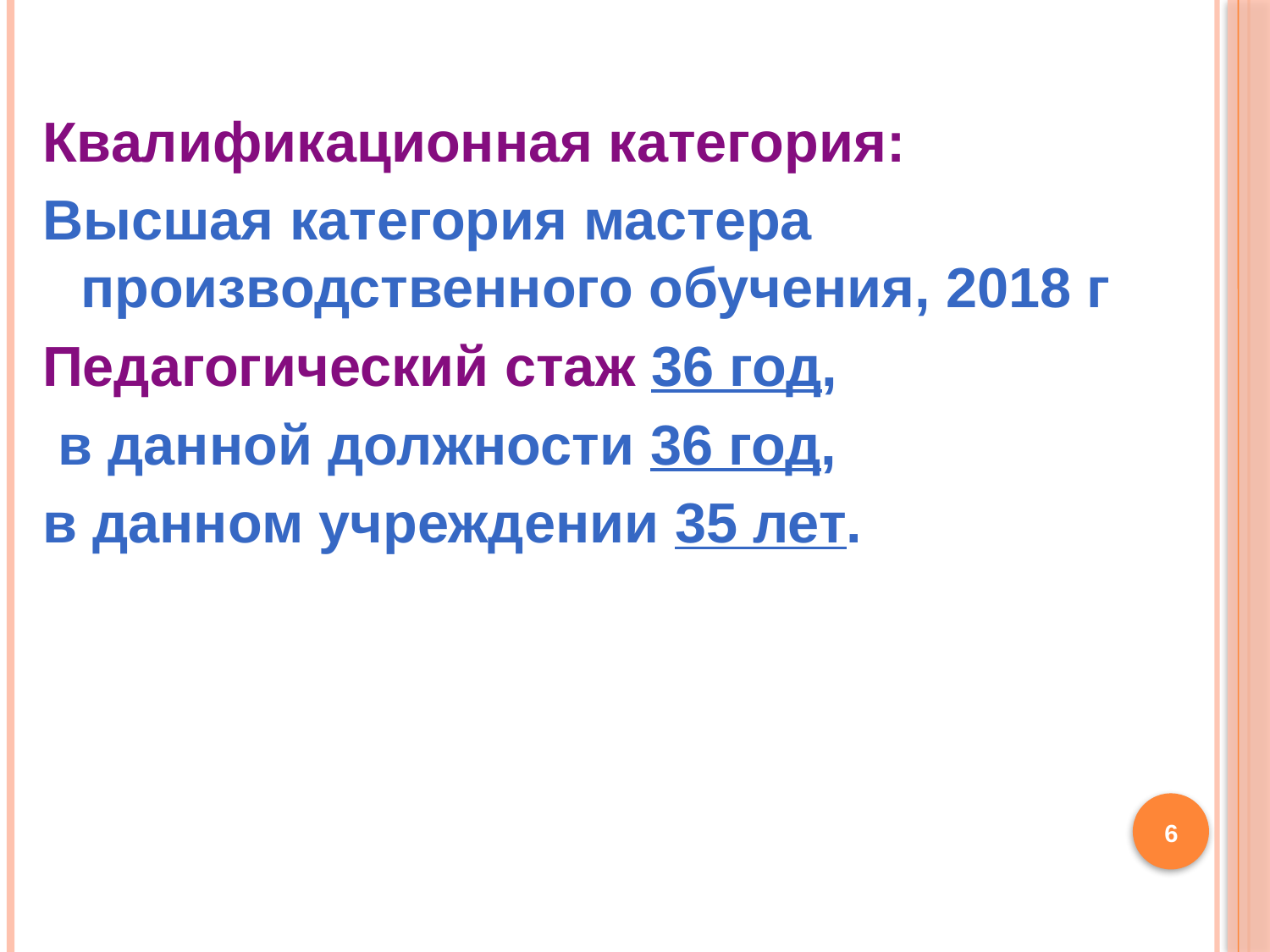

#
Квалификационная категория:
Высшая категория мастера производственного обучения, 2018 г
Педагогический стаж 36 год,
 в данной должности 36 год,
в данном учреждении 35 лет.

6